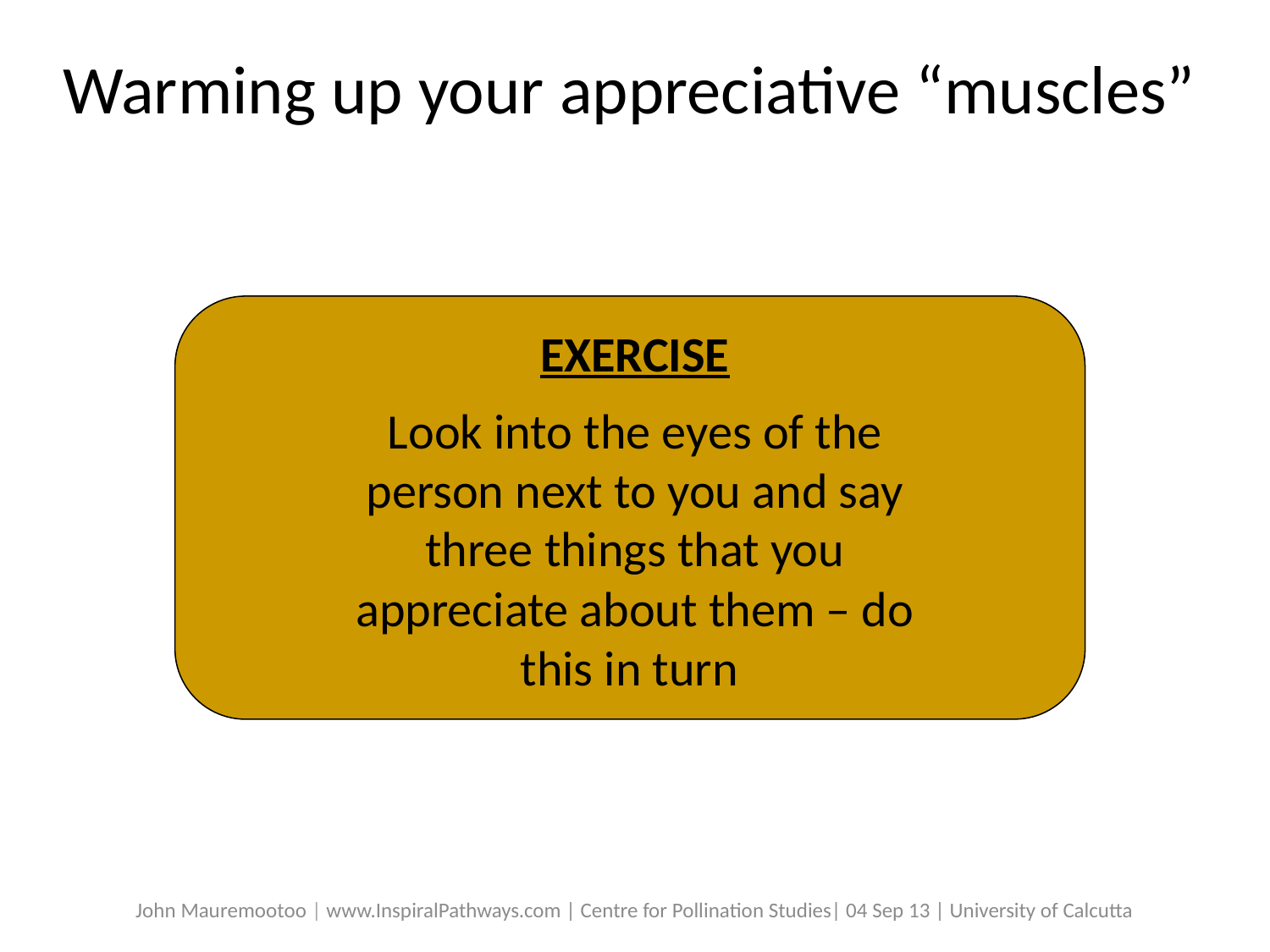

Warming up your appreciative “muscles”

EXERCISE
Look into the eyes of the person next to you and say three things that you appreciate about them – do this in turn
John Mauremootoo | www.InspiralPathways.com | Centre for Pollination Studies| 04 Sep 13 | University of Calcutta